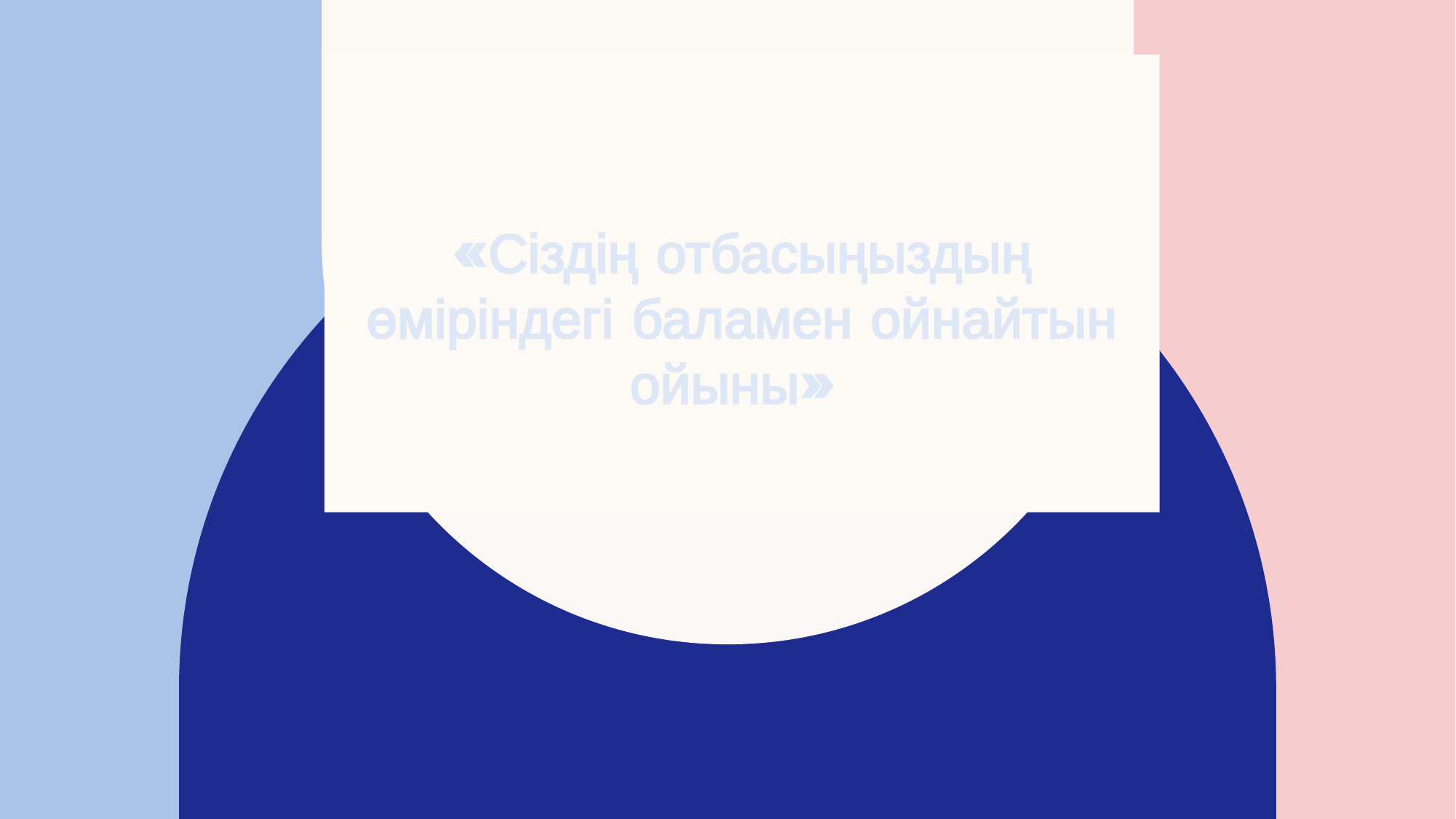

# «Сіздің отбасыңыздың өміріндегі баламен ойнайтын ойыны»